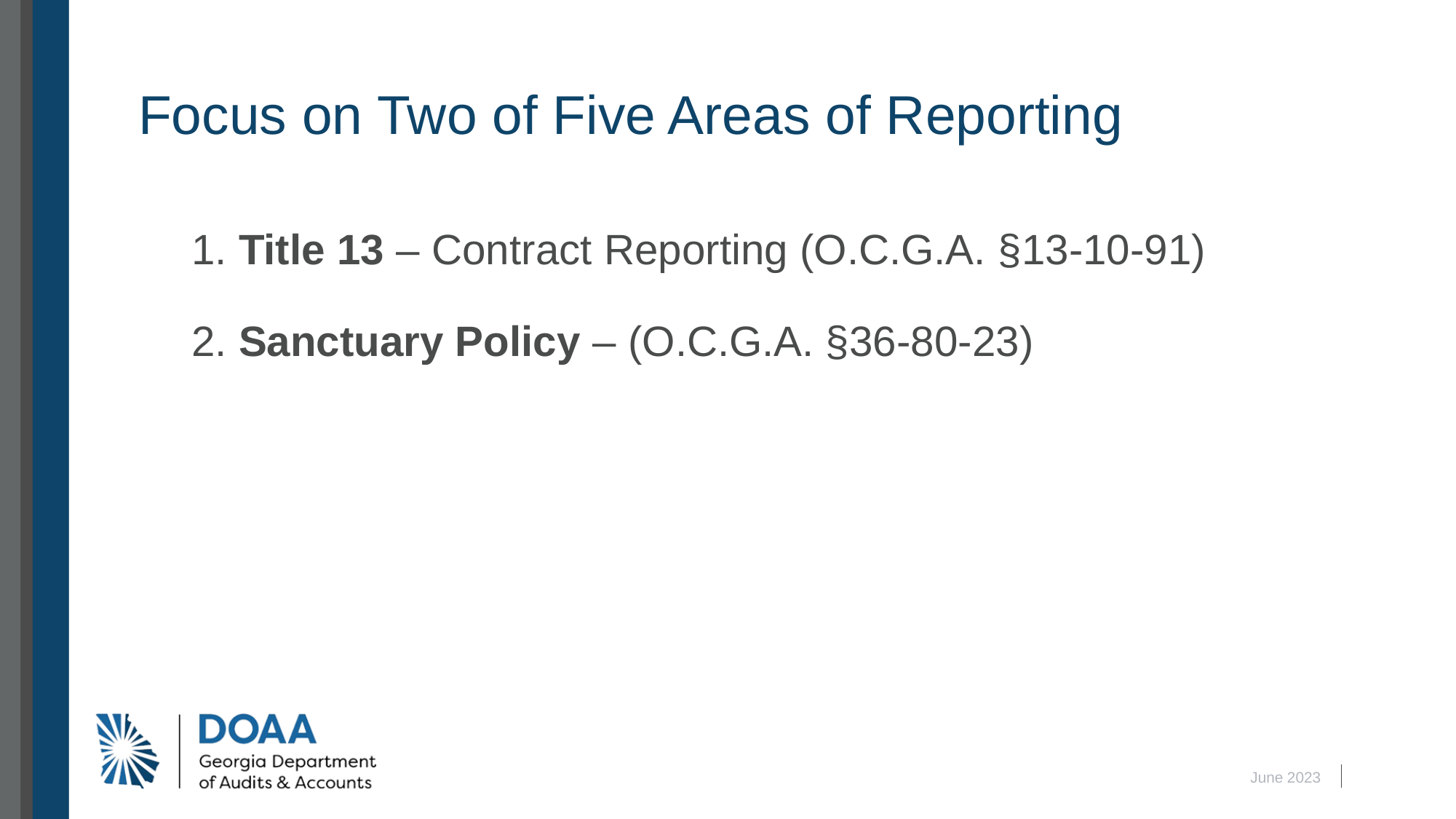

# Focus on Two of Five Areas of Reporting
1. Title 13 – Contract Reporting (O.C.G.A. §13-10-91)
2. Sanctuary Policy – (O.C.G.A. §36-80-23)
June 2023